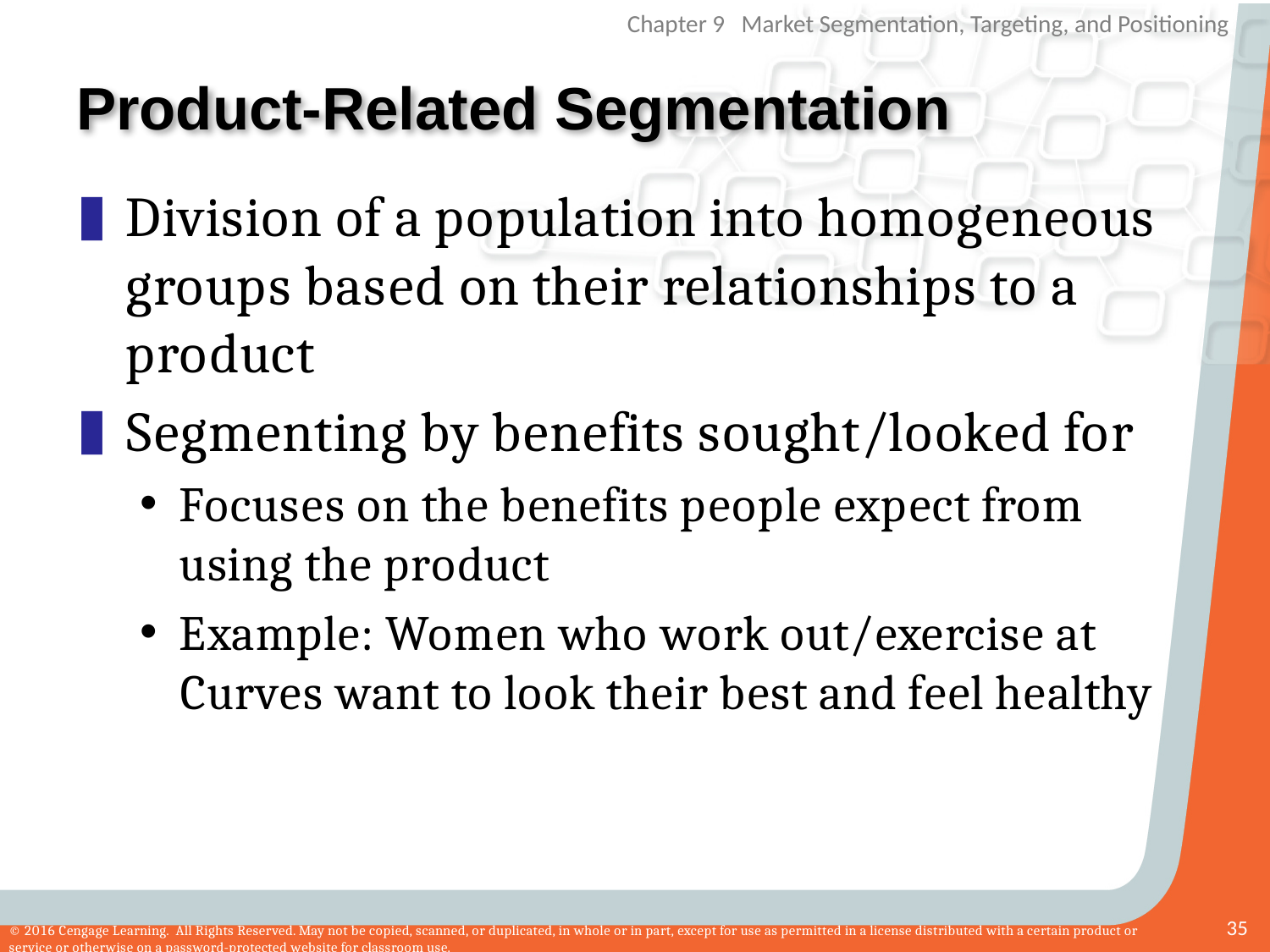

# Product-Related Segmentation
Division of a population into homogeneous groups based on their relationships to a product
Segmenting by benefits sought/looked for
Focuses on the benefits people expect from using the product
Example: Women who work out/exercise at Curves want to look their best and feel healthy
35